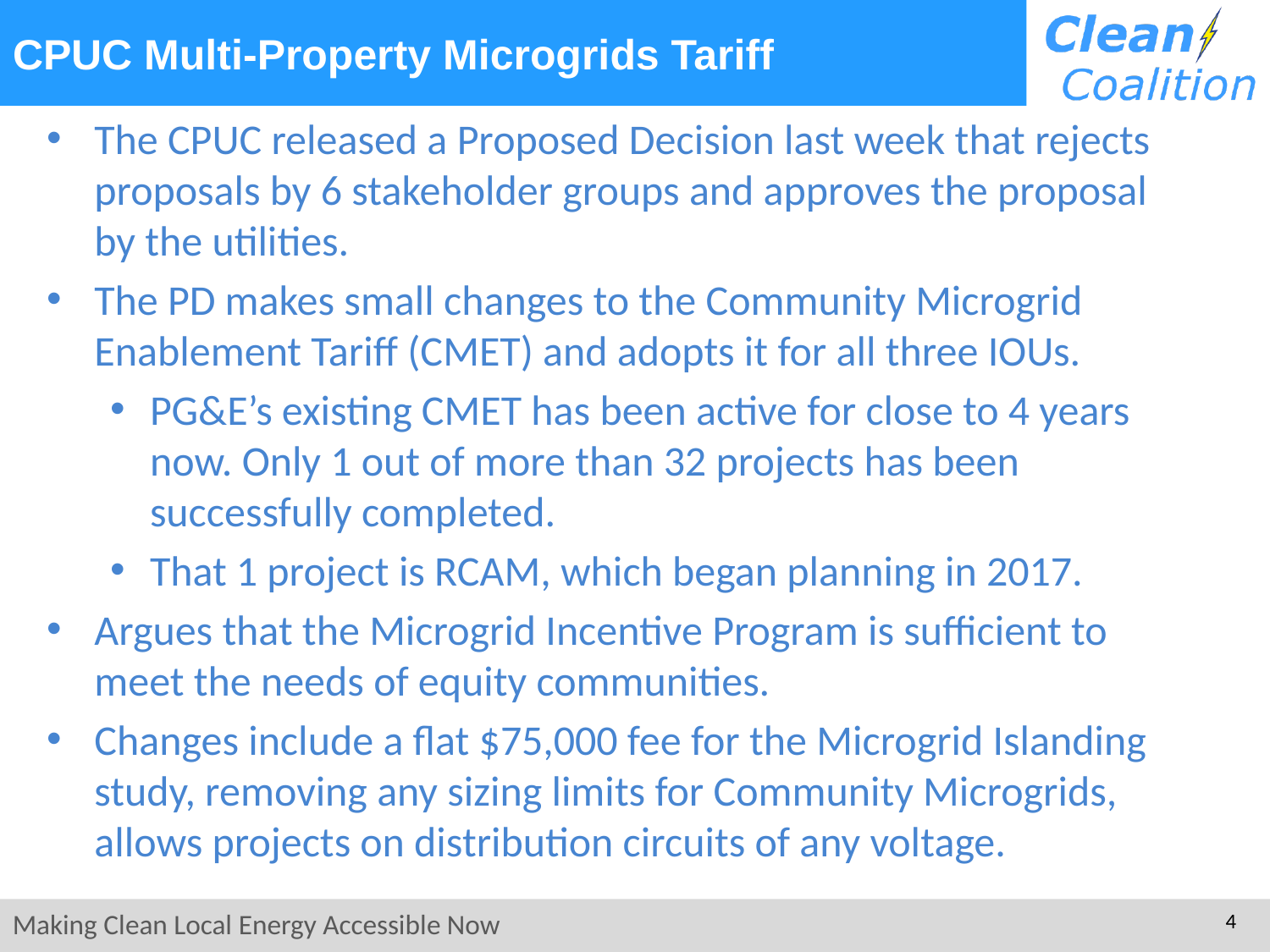

# CPUC Multi-Property Microgrids Tariff
The CPUC released a Proposed Decision last week that rejects proposals by 6 stakeholder groups and approves the proposal by the utilities.
The PD makes small changes to the Community Microgrid Enablement Tariff (CMET) and adopts it for all three IOUs.
PG&E’s existing CMET has been active for close to 4 years now. Only 1 out of more than 32 projects has been successfully completed.
That 1 project is RCAM, which began planning in 2017.
Argues that the Microgrid Incentive Program is sufficient to meet the needs of equity communities.
Changes include a flat $75,000 fee for the Microgrid Islanding study, removing any sizing limits for Community Microgrids, allows projects on distribution circuits of any voltage.